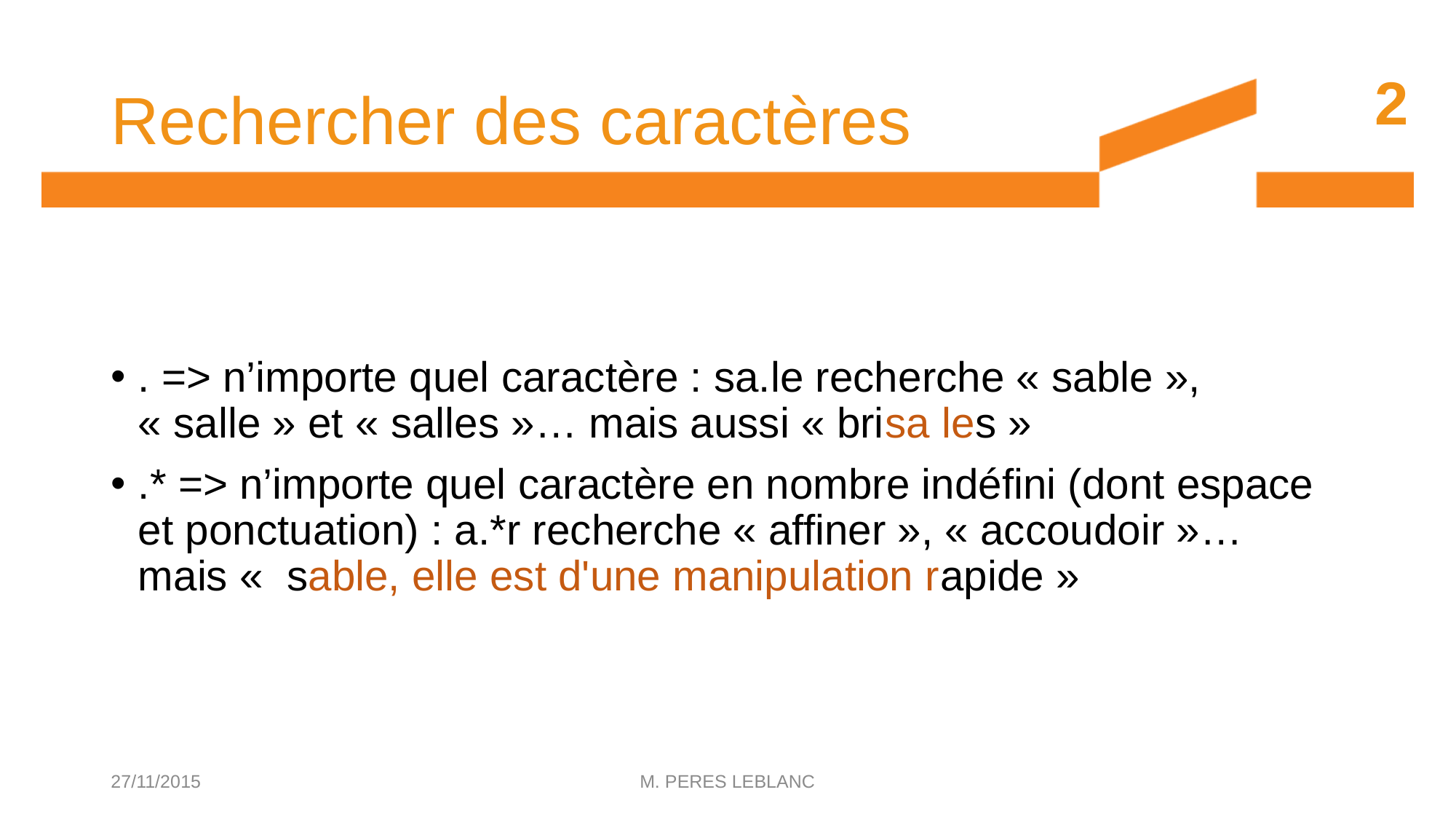

# Rechercher des caractères
2
. => n’importe quel caractère : sa.le recherche « sable », « salle » et « salles »… mais aussi « brisa les »
.* => n’importe quel caractère en nombre indéfini (dont espace et ponctuation) : a.*r recherche « affiner », « accoudoir »… mais «  sable, elle est d'une manipulation rapide »
27/11/2015
M. PERES LEBLANC